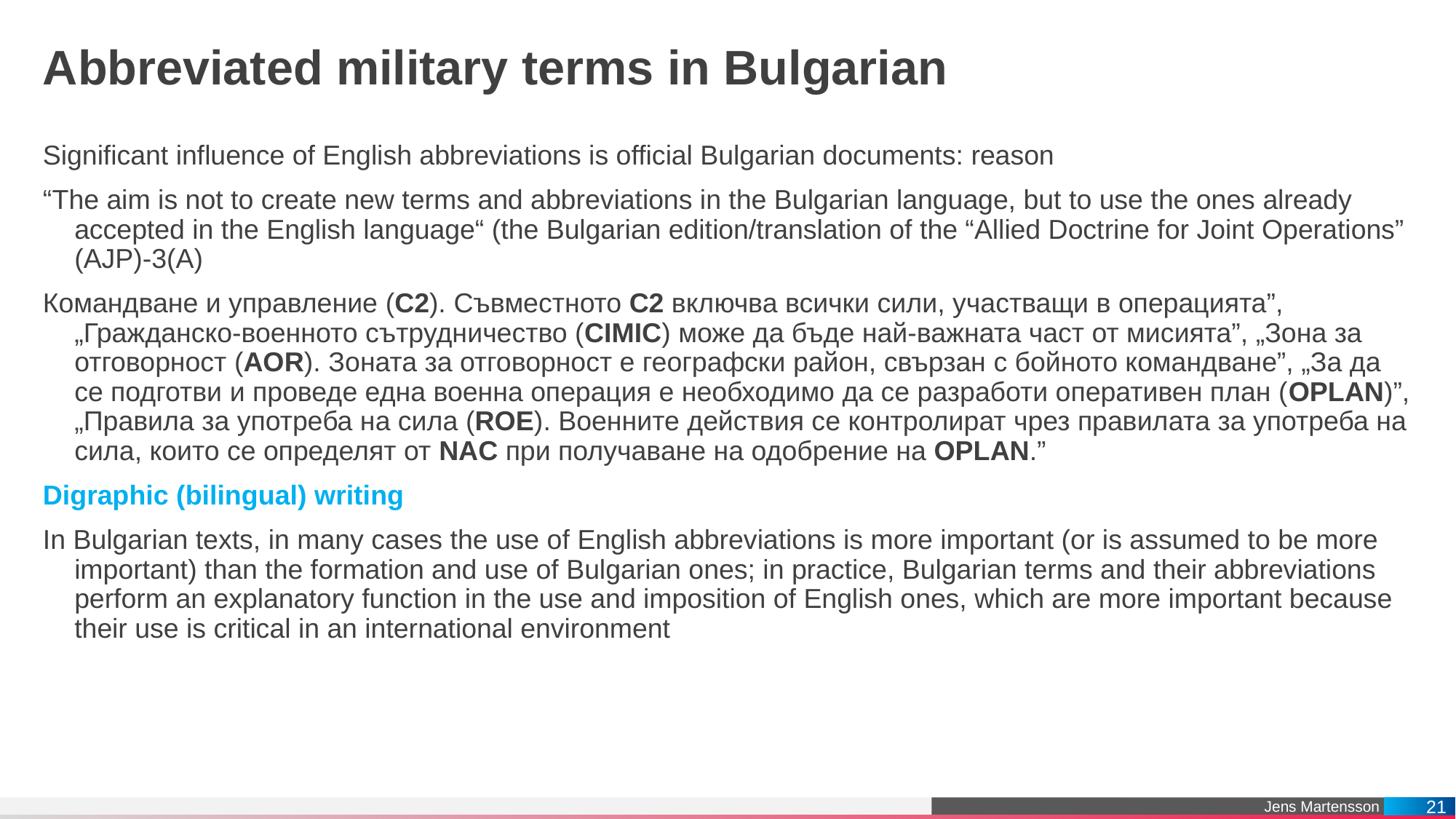

# Abbreviated military terms in Bulgarian

Significant influence of English abbreviations is official Bulgarian documents: reason
“The aim is not to create new terms and abbreviations in the Bulgarian language, but to use the ones already accepted in the English language“ (the Bulgarian edition/translation of the “Allied Doctrine for Joint Operations” (AJP)-3(A)
Командване и управление (C2). Съвместното С2 включва всички сили, участващи в операцията”, „Гражданско-военното сътрудничество (CIMIC) може да бъде най-важната част от мисията”, „Зона за отговорност (AOR). Зоната за отговорност е географски район, свързан с бойното командване”, „За да се подготви и проведе една военна операция е необходимо да се разработи оперативен план (OPLAN)”, „Правила за употреба на сила (ROE). Военните действия се контролират чрез правилата за употреба на сила, които се определят от NAC при получаване на одобрение на OPLAN.”
Digraphic (bilingual) writing
In Bulgarian texts, in many cases the use of English abbreviations is more important (or is assumed to be more important) than the formation and use of Bulgarian ones; in practice, Bulgarian terms and their abbreviations perform an explanatory function in the use and imposition of English ones, which are more important because their use is critical in an international environment

21